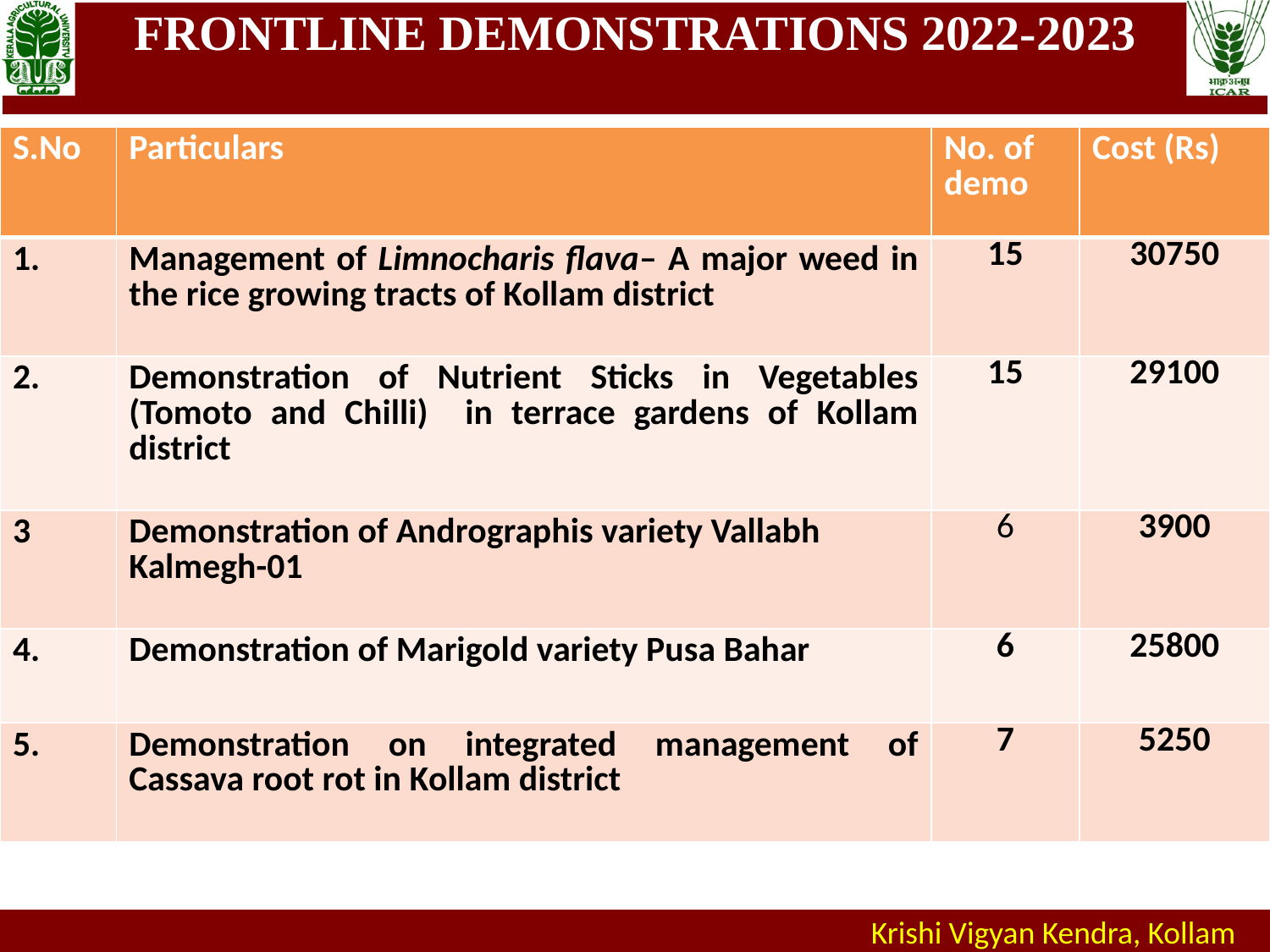

| FRONTLINE DEMONSTRATIONS 2022-2023 |
| --- |

| S.No | Particulars | No. of demo | Cost (Rs) |
| --- | --- | --- | --- |
| 1. | Management of Limnocharis flava– A major weed in the rice growing tracts of Kollam district | 15 | 30750 |
| 2. | Demonstration of Nutrient Sticks in Vegetables (Tomoto and Chilli) in terrace gardens of Kollam district | 15 | 29100 |
| 3 | Demonstration of Andrographis variety Vallabh Kalmegh-01 | 6 | 3900 |
| 4. | Demonstration of Marigold variety Pusa Bahar | 6 | 25800 |
| 5. | Demonstration on integrated management of Cassava root rot in Kollam district | 7 | 5250 |
Krishi Vigyan Kendra, Kollam